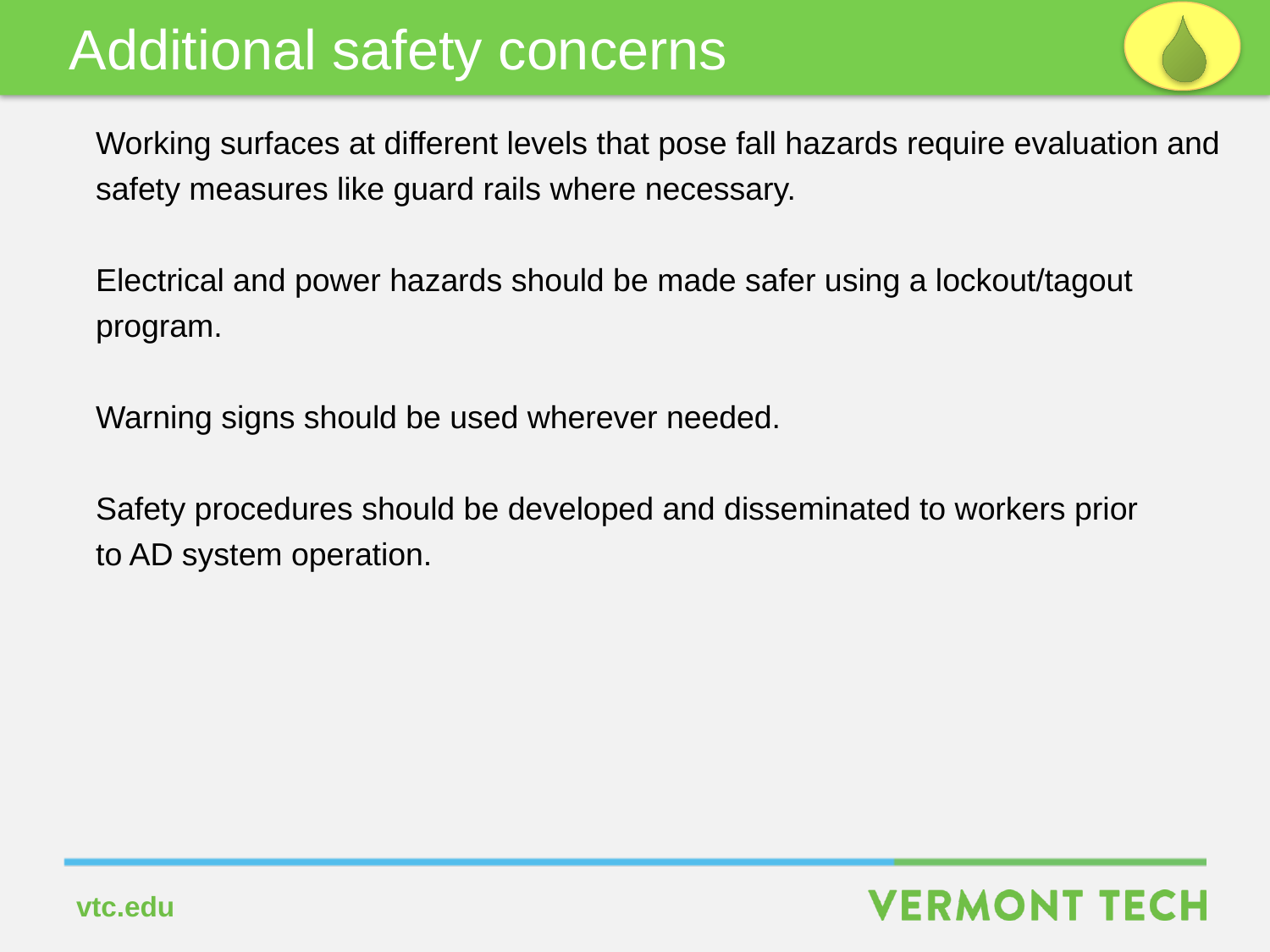

Additional safety concerns
Working surfaces at different levels that pose fall hazards require evaluation and
safety measures like guard rails where necessary.

Electrical and power hazards should be made safer using a lockout/tagout
program.

Warning signs should be used wherever needed.

Safety procedures should be developed and disseminated to workers prior
to AD system operation.